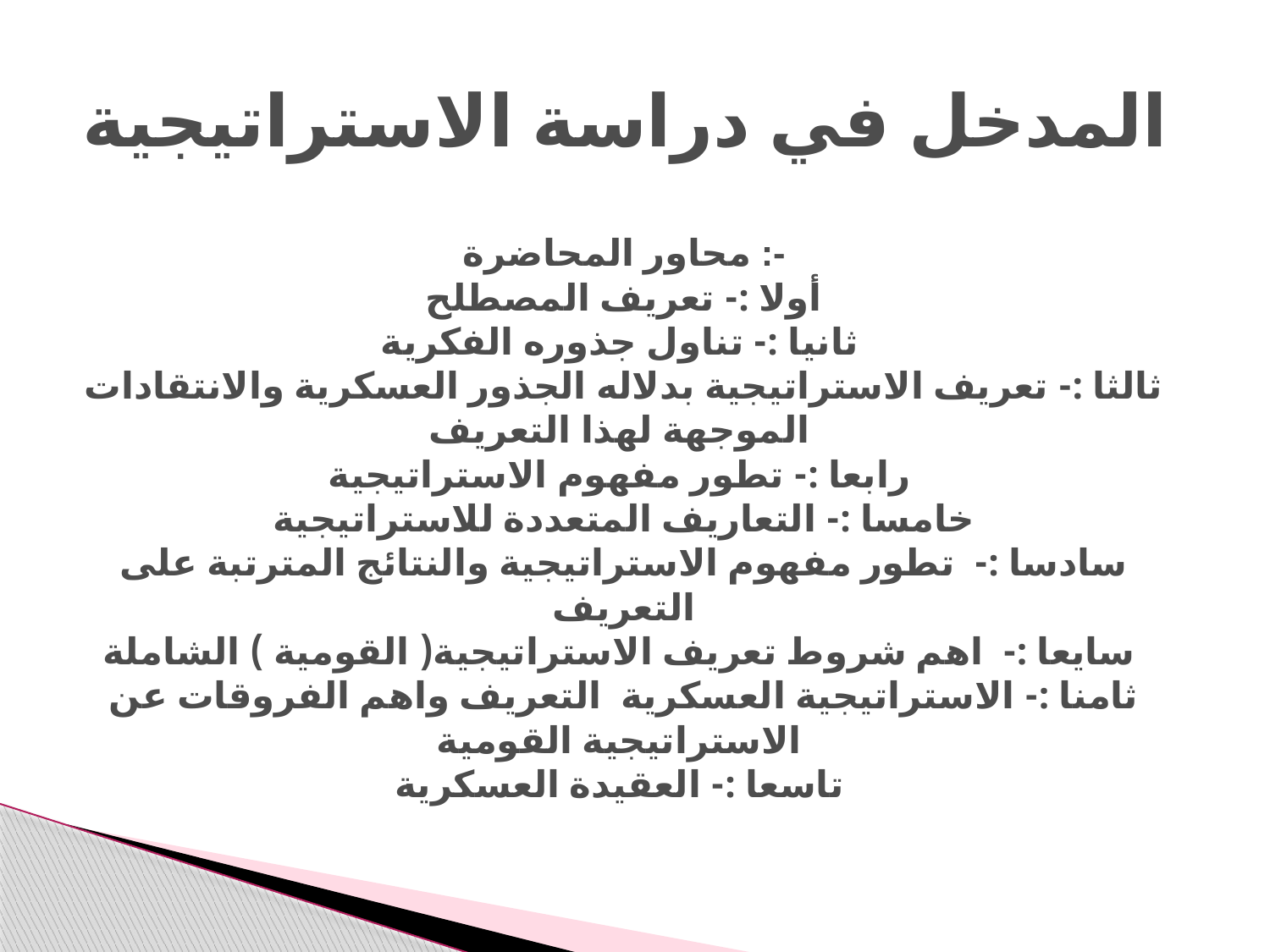

# المدخل في دراسة الاستراتيجية
محاور المحاضرة :-
أولا :- تعريف المصطلح
ثانيا :- تناول جذوره الفكرية
ثالثا :- تعريف الاستراتيجية بدلاله الجذور العسكرية والانتقادات الموجهة لهذا التعريف
رابعا :- تطور مفهوم الاستراتيجية
خامسا :- التعاريف المتعددة للاستراتيجية
سادسا :-  تطور مفهوم الاستراتيجية والنتائج المترتبة على التعريف
سايعا :-  اهم شروط تعريف الاستراتيجية( القومية ) الشاملة
ثامنا :- الاستراتيجية العسكرية  التعريف واهم الفروقات عن الاستراتيجية القومية
تاسعا :- العقيدة العسكرية